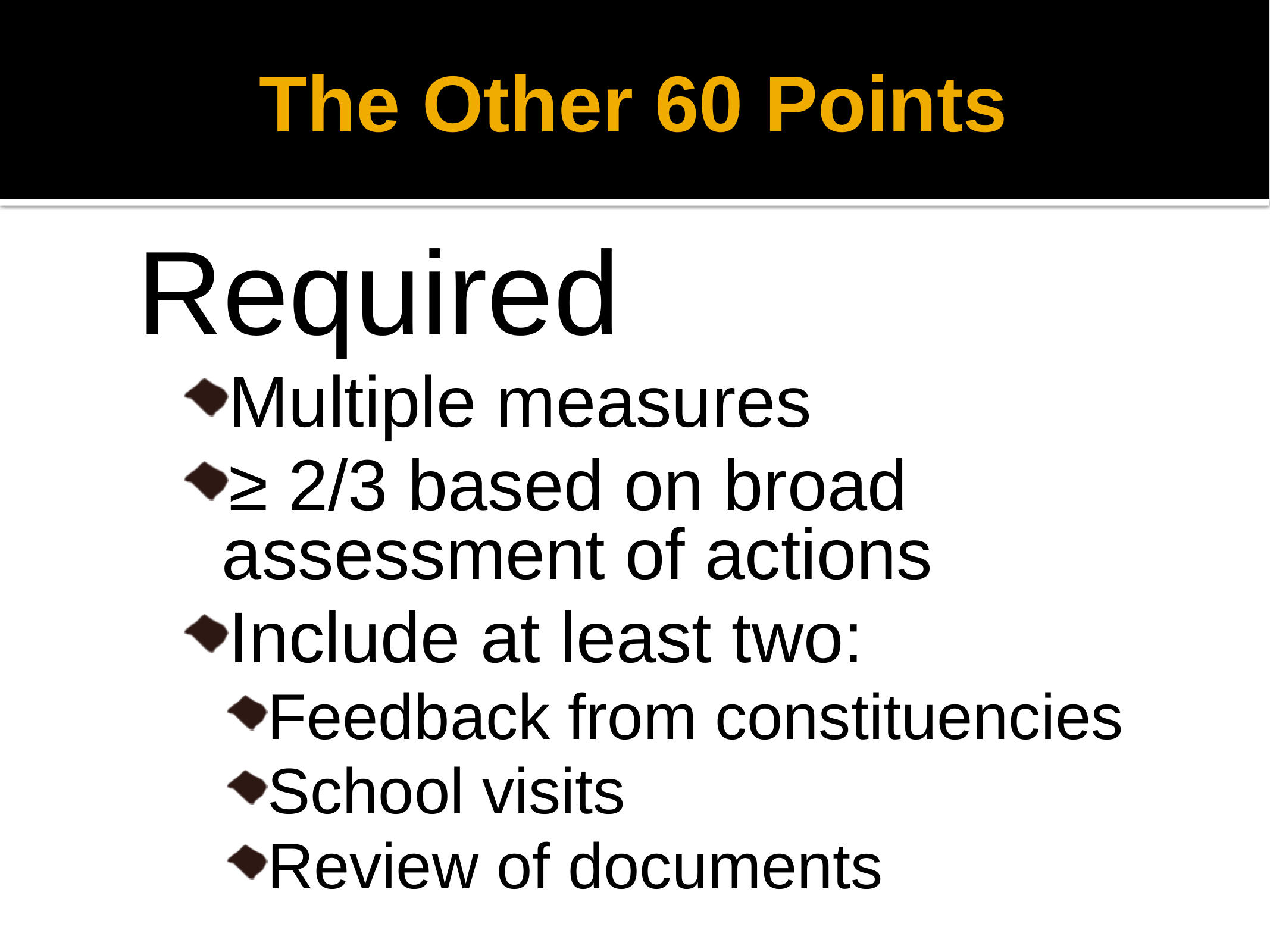

The Other 60 Points
Required
Multiple measures
≥ 2/3 based on broad assessment of actions
Include at least two:
Feedback from constituencies
School visits
Review of documents